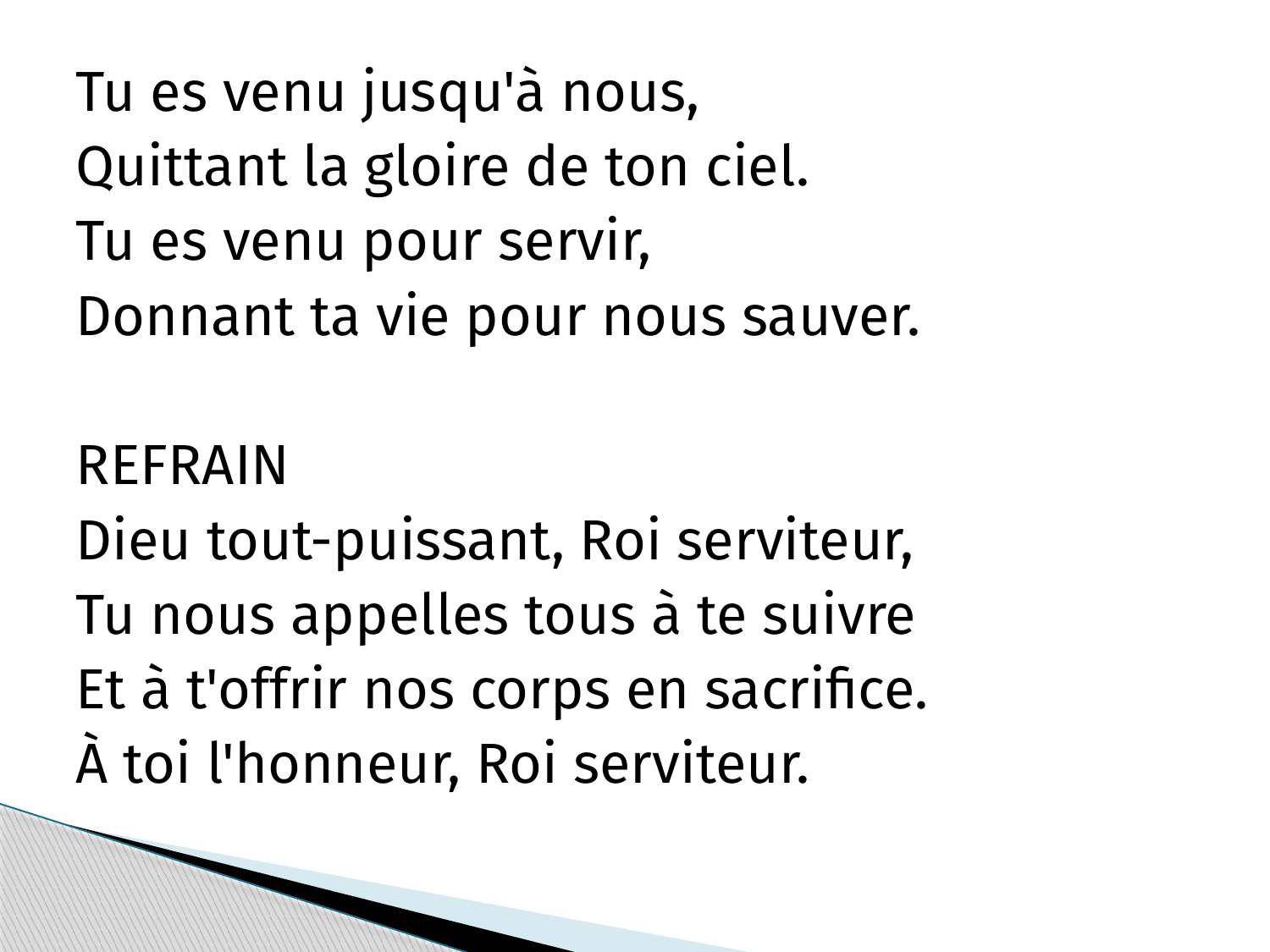

Tu es venu jusqu'à nous,
Quittant la gloire de ton ciel.
Tu es venu pour servir,
Donnant ta vie pour nous sauver.

REFRAIN
Dieu tout-puissant, Roi serviteur,
Tu nous appelles tous à te suivre
Et à t'offrir nos corps en sacrifice.
À toi l'honneur, Roi serviteur.